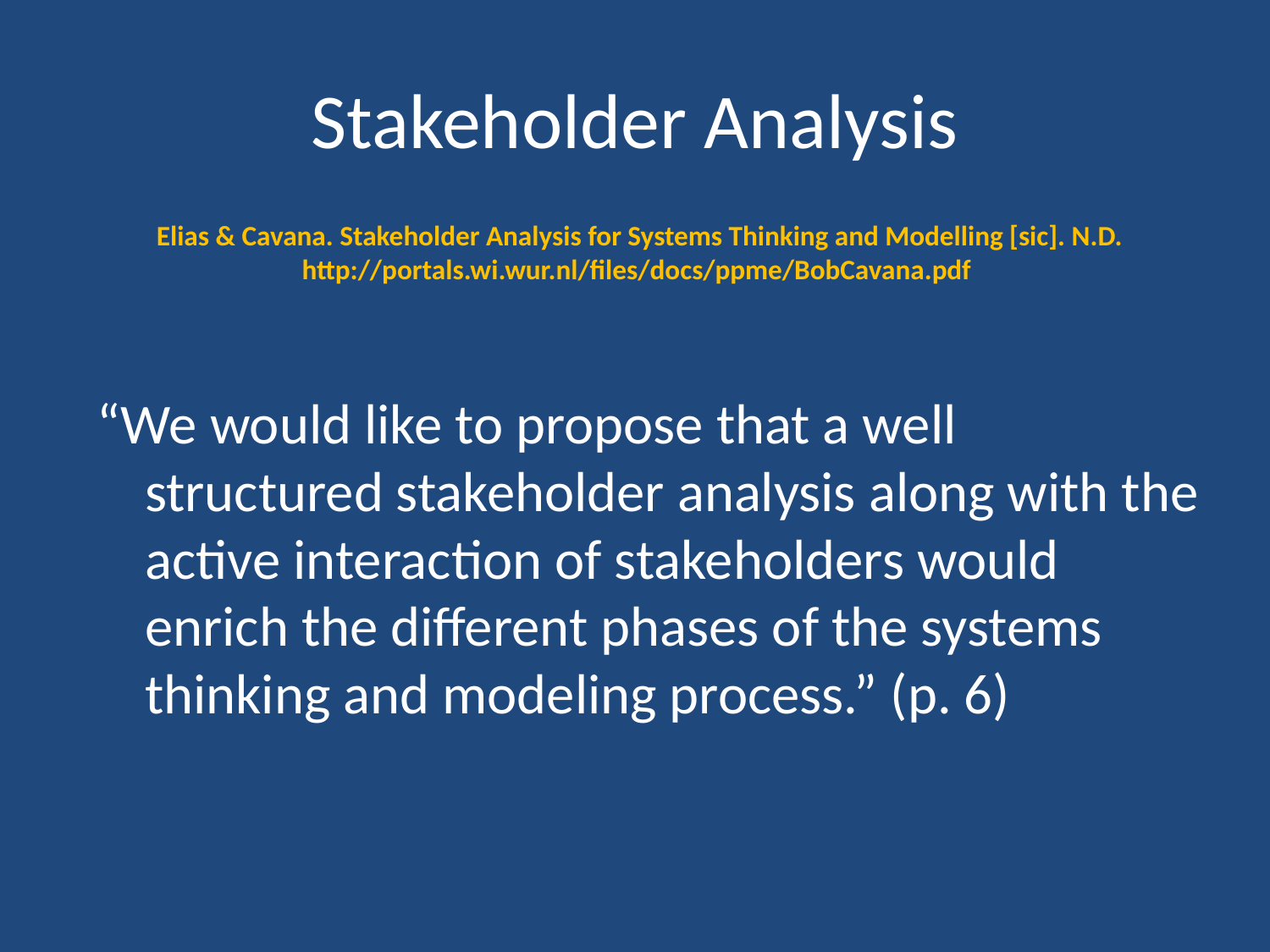

# Stakeholder Analysis
Elias & Cavana. Stakeholder Analysis for Systems Thinking and Modelling [sic]. N.D. http://portals.wi.wur.nl/files/docs/ppme/BobCavana.pdf
“We would like to propose that a well  structured stakeholder analysis along with the active interaction of stakeholders would enrich the different phases of the systems thinking and modeling process.” (p. 6)